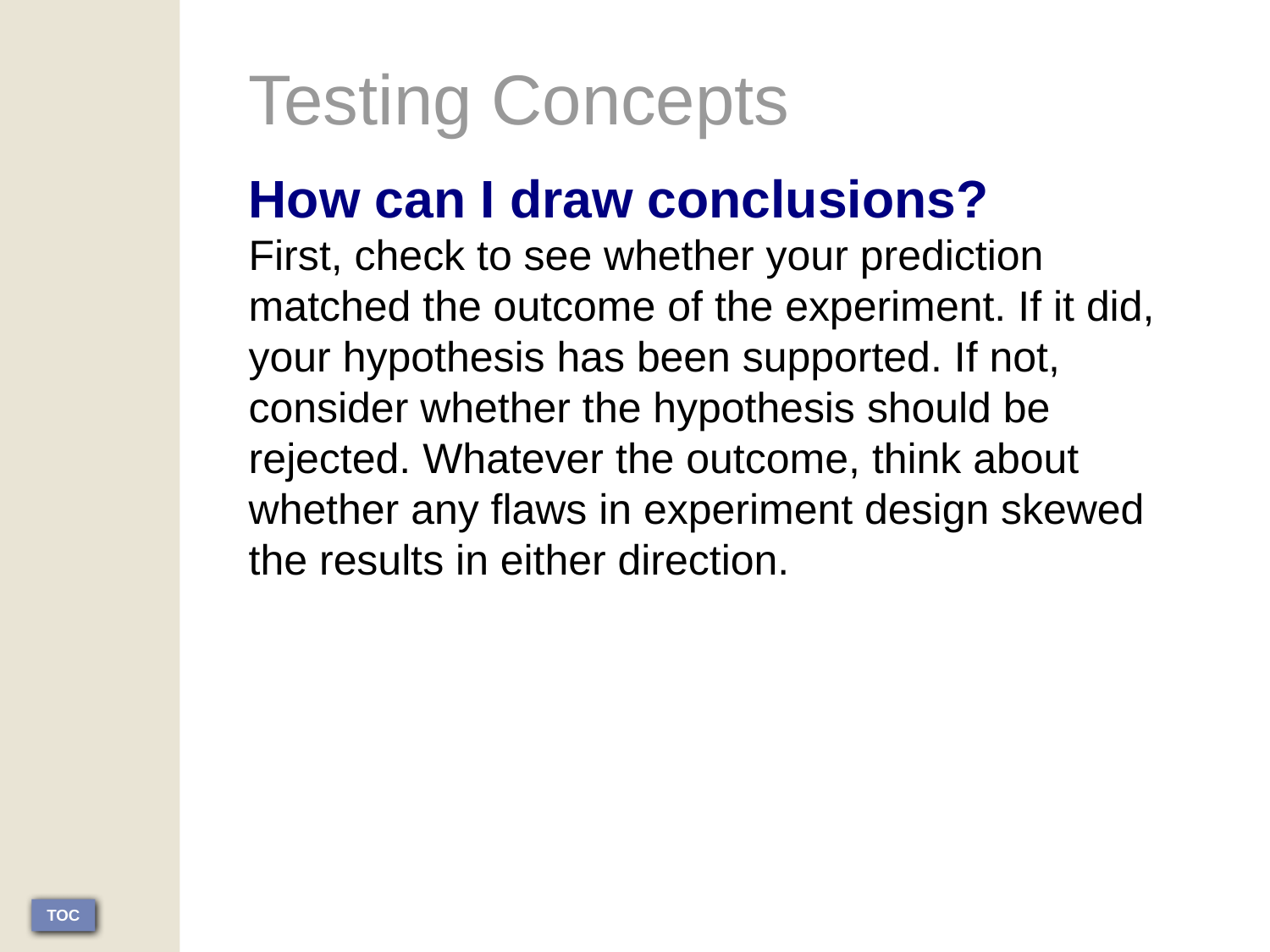

Testing Concepts
How can I draw conclusions?
First, check to see whether your prediction matched the outcome of the experiment. If it did, your hypothesis has been supported. If not, consider whether the hypothesis should be rejected. Whatever the outcome, think about whether any flaws in experiment design skewed the results in either direction.